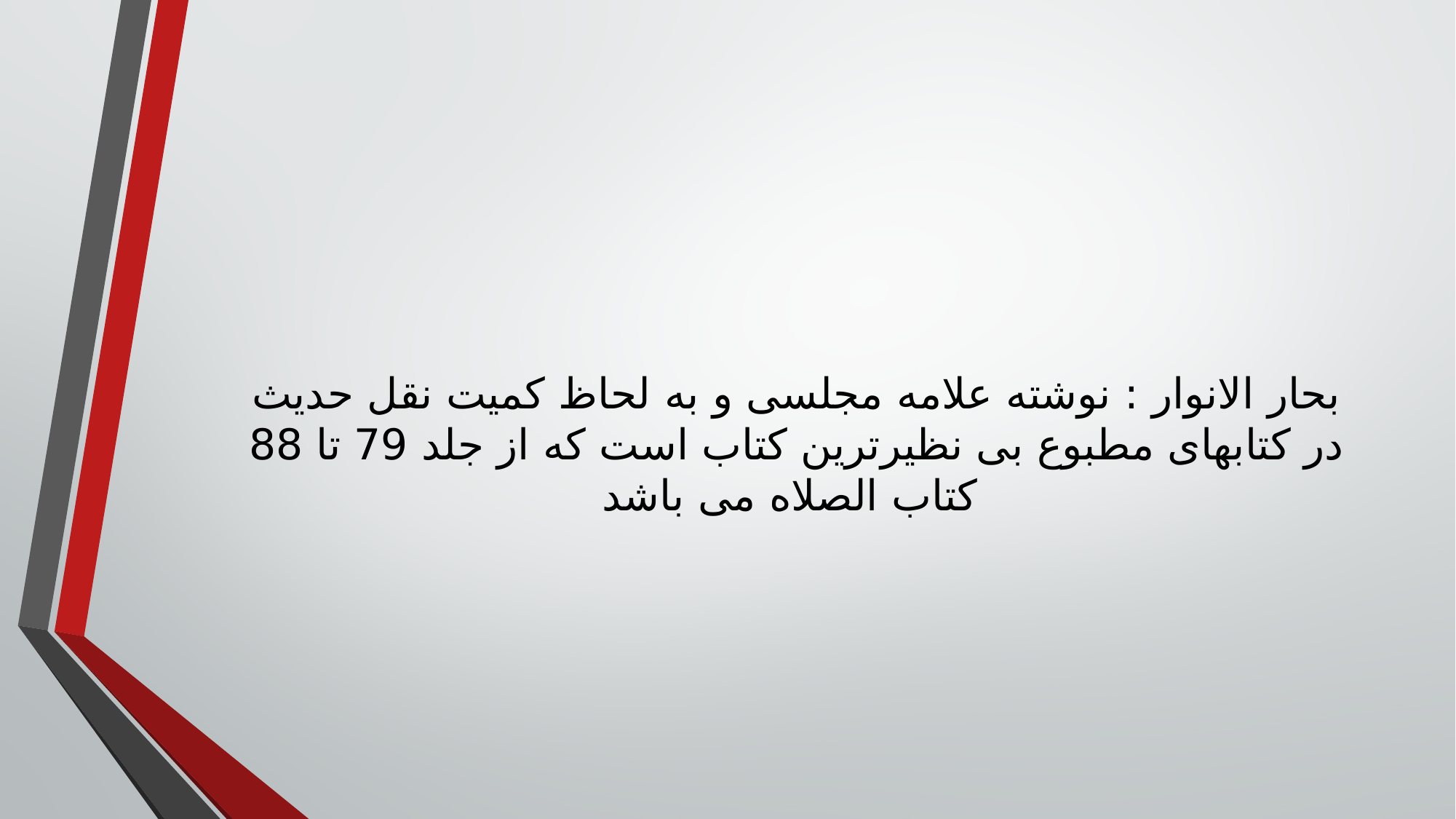

بحار الانوار : نوشته علامه مجلسی و به لحاظ کمیت نقل حدیث در کتابهای مطبوع بی نظیرترین کتاب است که از جلد 79 تا 88 کتاب الصلاه می باشد